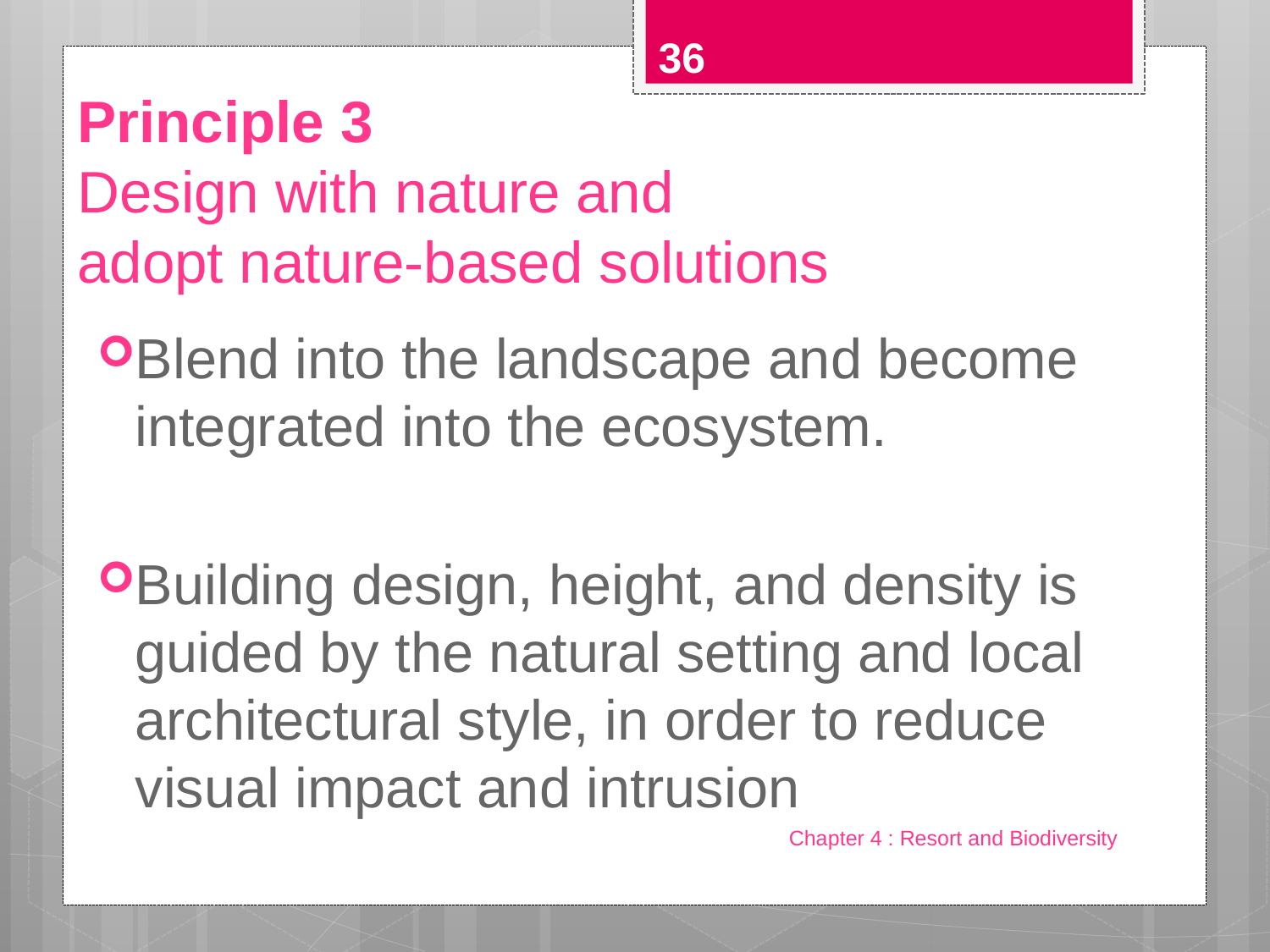

36
# Principle 3 Design with nature and adopt nature-based solutions
Blend into the landscape and become integrated into the ecosystem.

Building design, height, and density is guided by the natural setting and local architectural style, in order to reduce visual impact and intrusion
Chapter 4 : Resort and Biodiversity